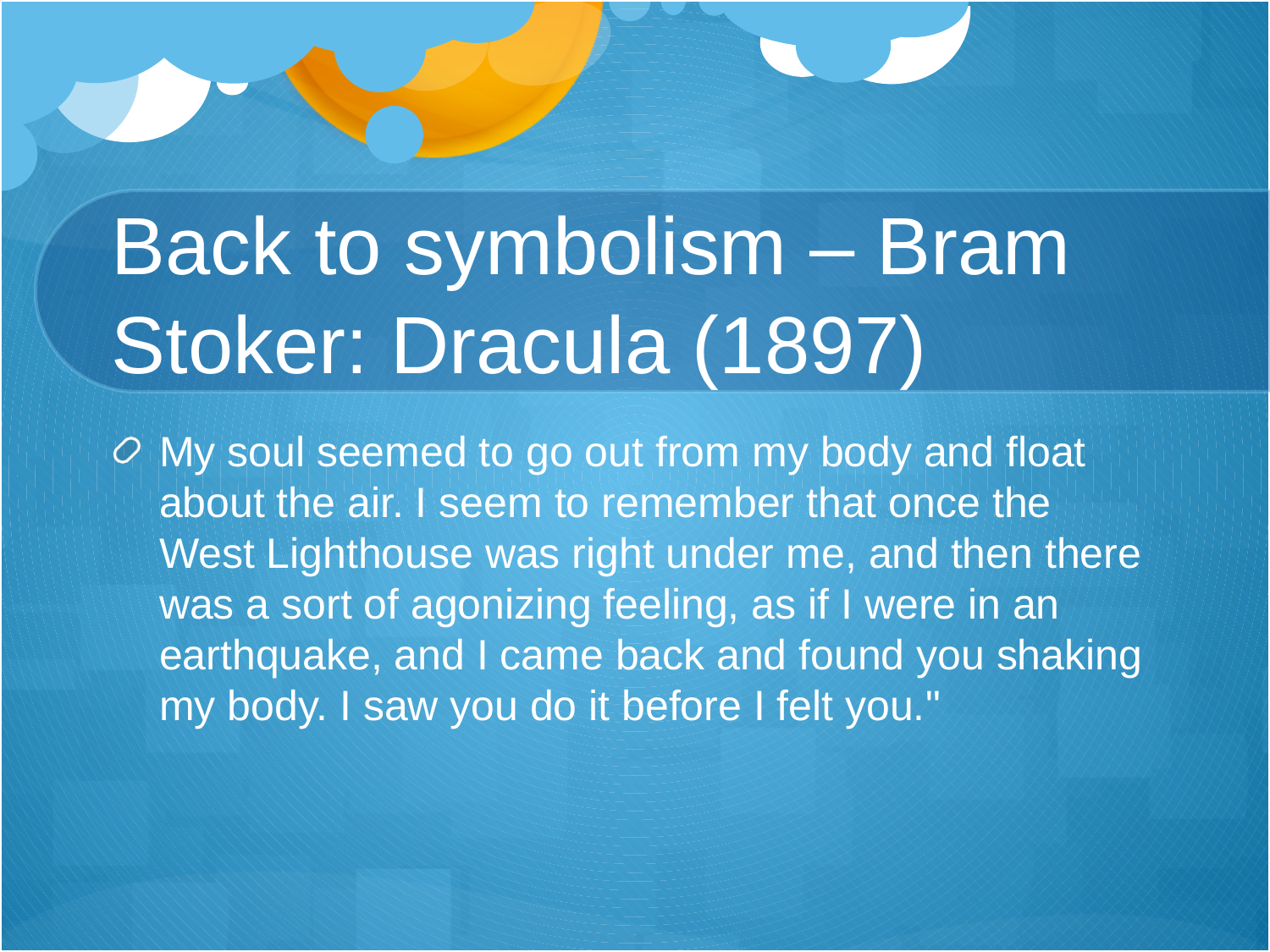

# Back to symbolism – Bram Stoker: Dracula (1897)
My soul seemed to go out from my body and float about the air. I seem to remember that once the West Lighthouse was right under me, and then there was a sort of agonizing feeling, as if I were in an earthquake, and I came back and found you shaking my body. I saw you do it before I felt you."